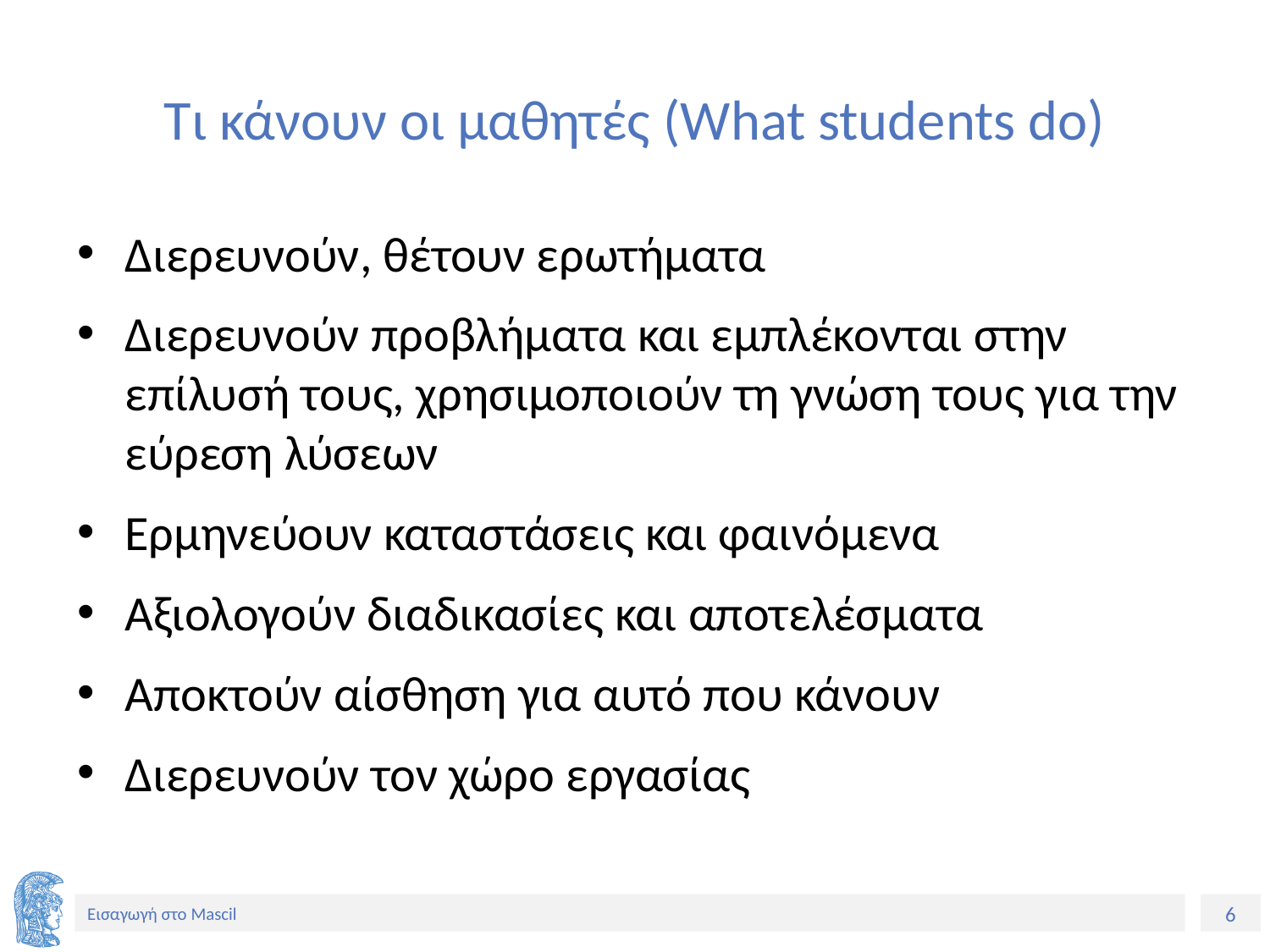

# Τι κάνουν οι μαθητές (What students do)
Διερευνούν, θέτουν ερωτήματα
Διερευνούν προβλήματα και εμπλέκονται στην επίλυσή τους, χρησιμοποιούν τη γνώση τους για την εύρεση λύσεων
Ερμηνεύουν καταστάσεις και φαινόμενα
Αξιολογούν διαδικασίες και αποτελέσματα
Αποκτούν αίσθηση για αυτό που κάνουν
Διερευνούν τον χώρο εργασίας